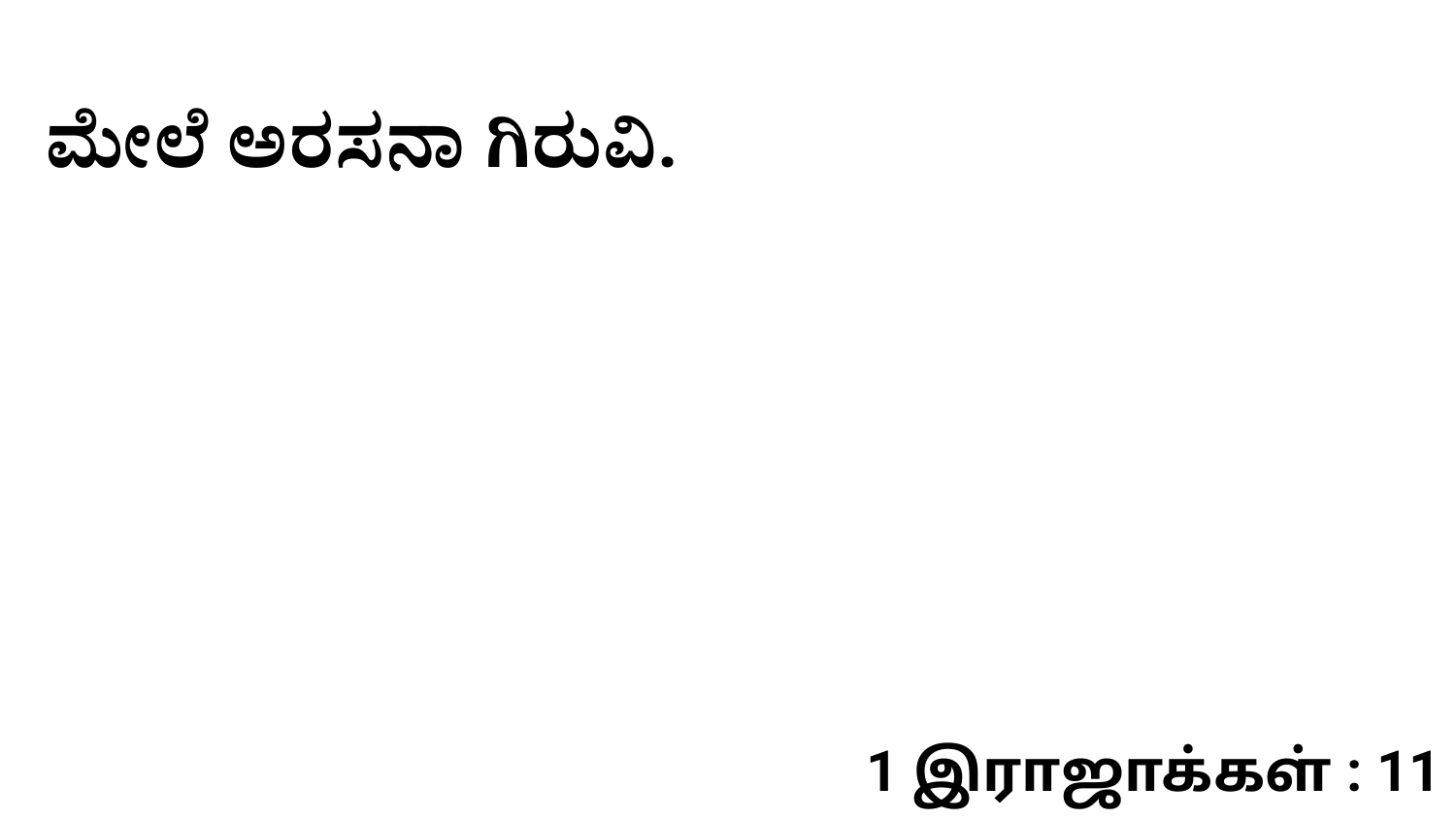

ಮೇಲೆ ಅರಸನಾ ಗಿರುವಿ.
1 இராஜாக்கள் : 11